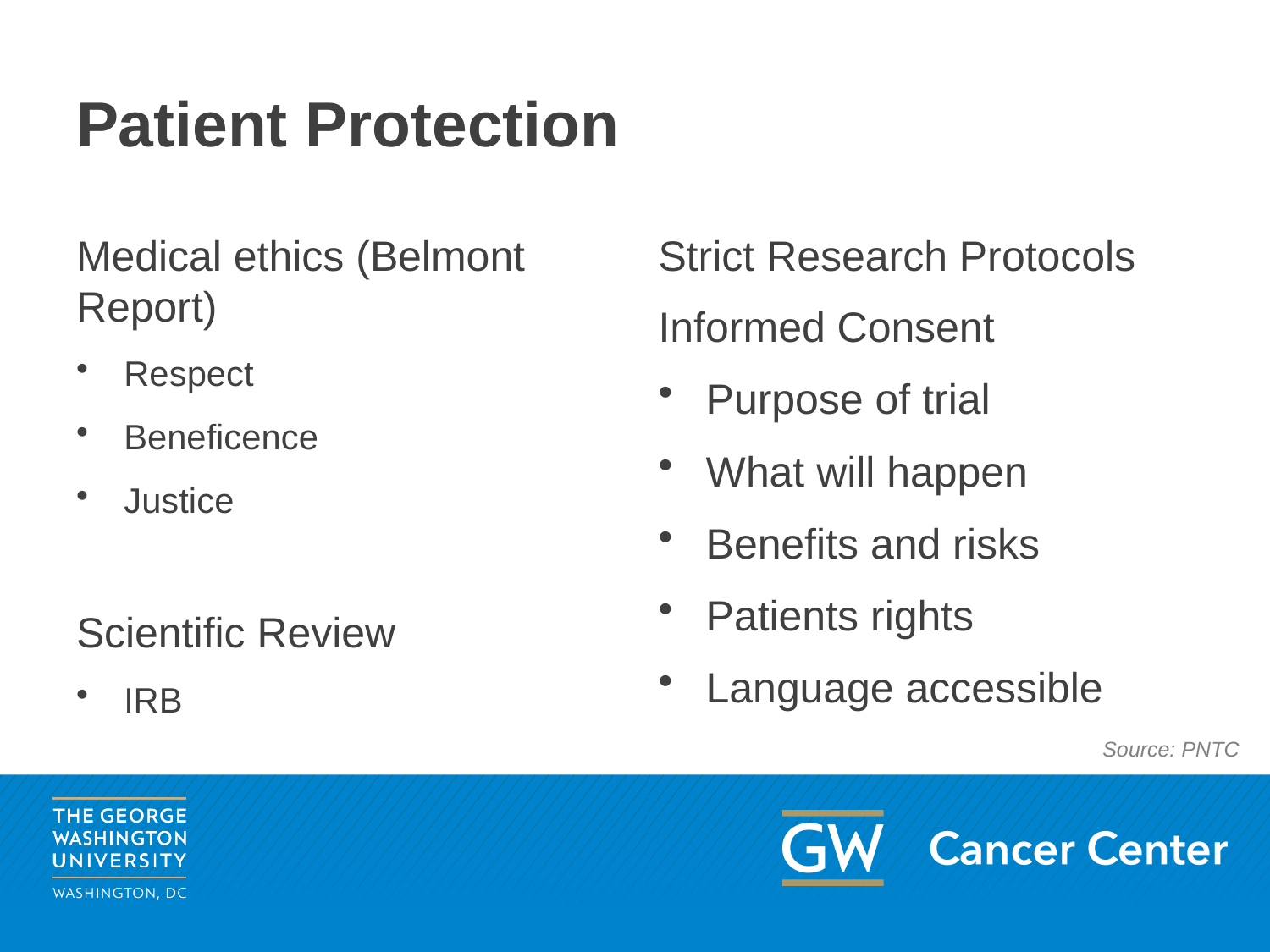

# Patient Protection
Medical ethics (Belmont Report)
Respect
Beneficence
Justice

Scientific Review
IRB

Strict Research Protocols
Informed Consent
Purpose of trial
What will happen
Benefits and risks
Patients rights
Language accessible

Source: PNTC